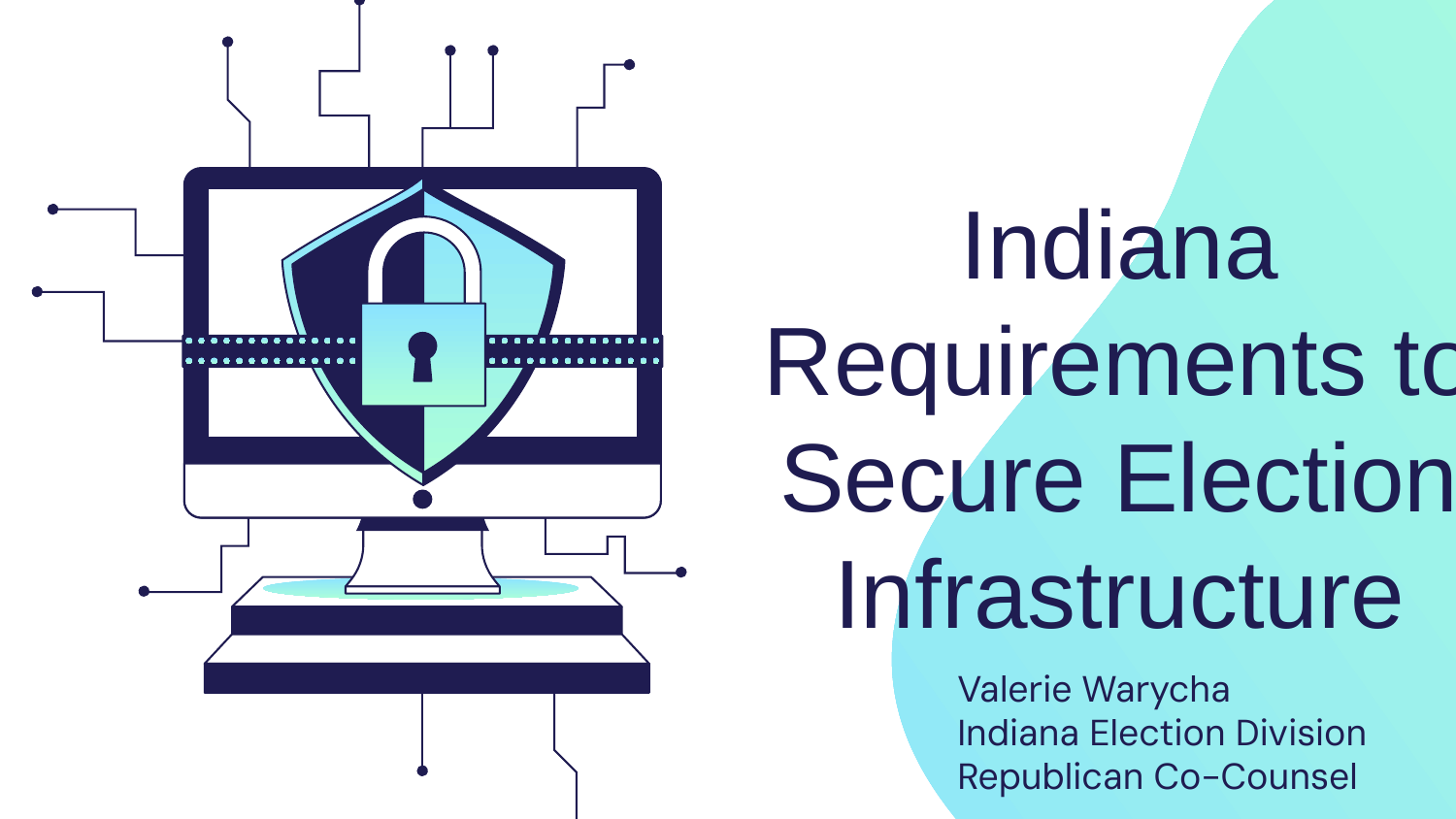

# Indiana Requirements to Secure Election Infrastructure
Valerie Warycha
Indiana Election Division
Republican Co-Counsel